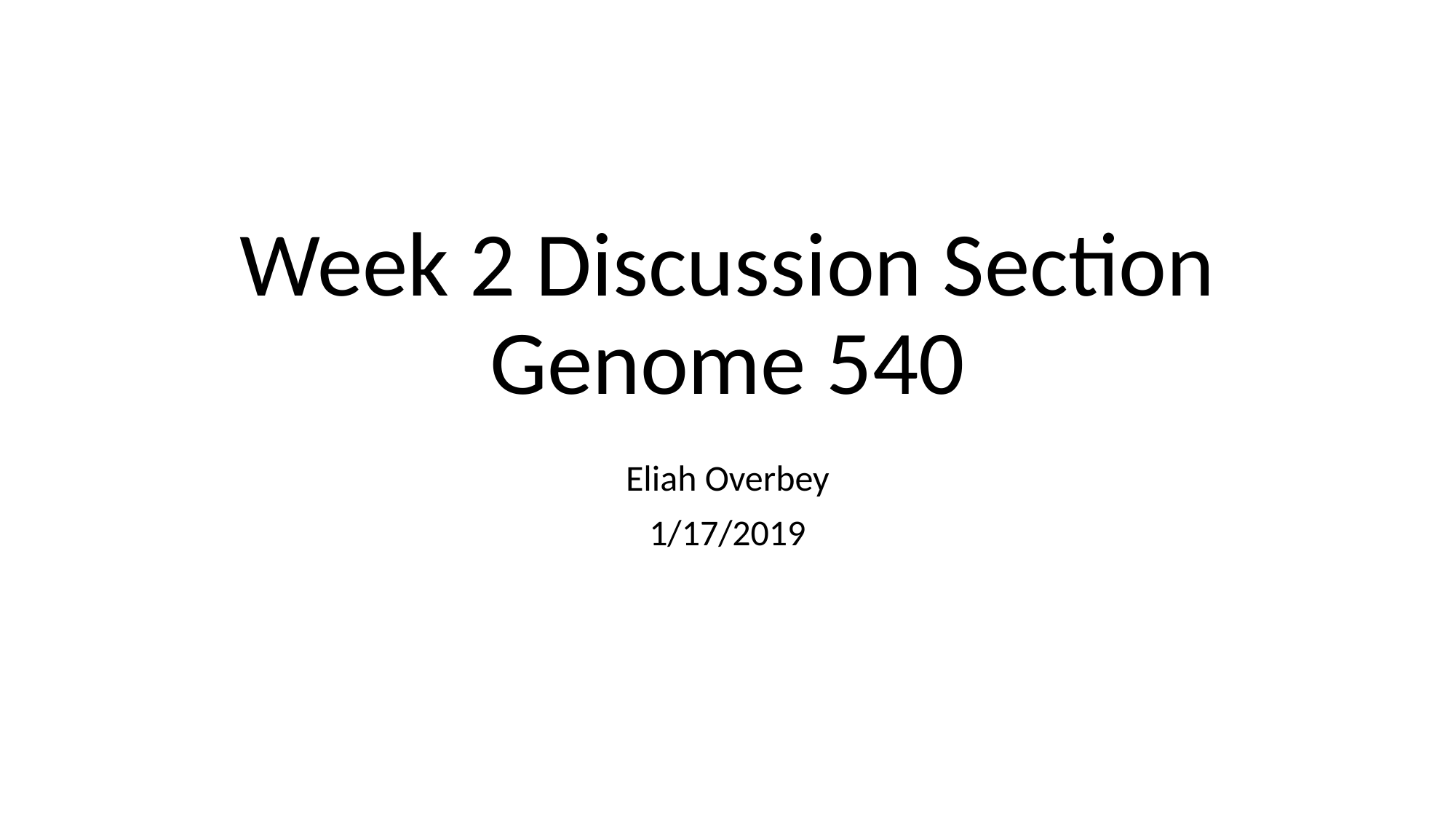

# Week 2 Discussion Section Genome 540
Eliah Overbey
1/17/2019